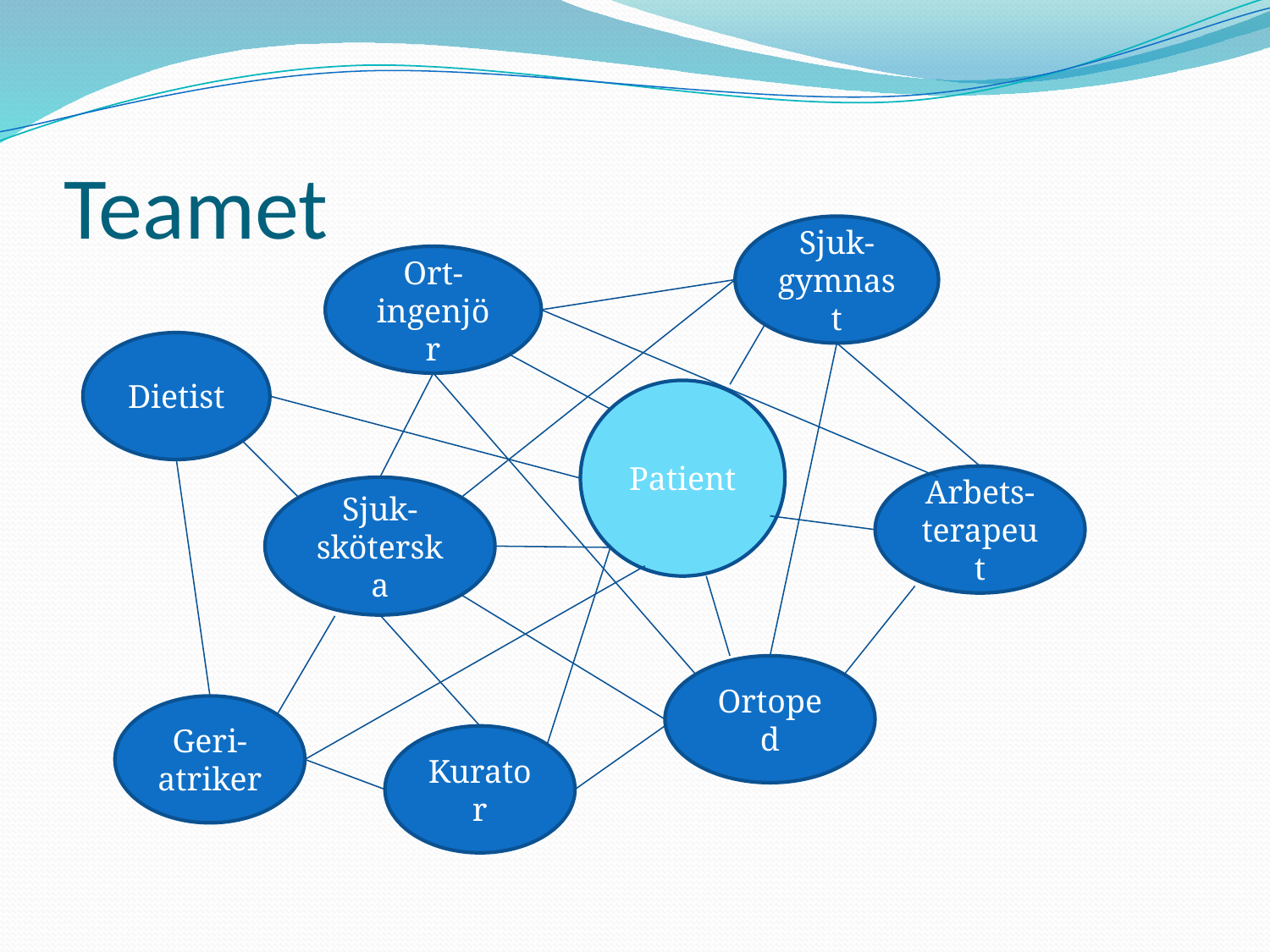

# Teamet
Sjuk-gymnast
Ort-ingenjör
Dietist
Patient
Arbets-terapeut
Sjuk-sköterska
Ortoped
Geri-atriker
Kurator